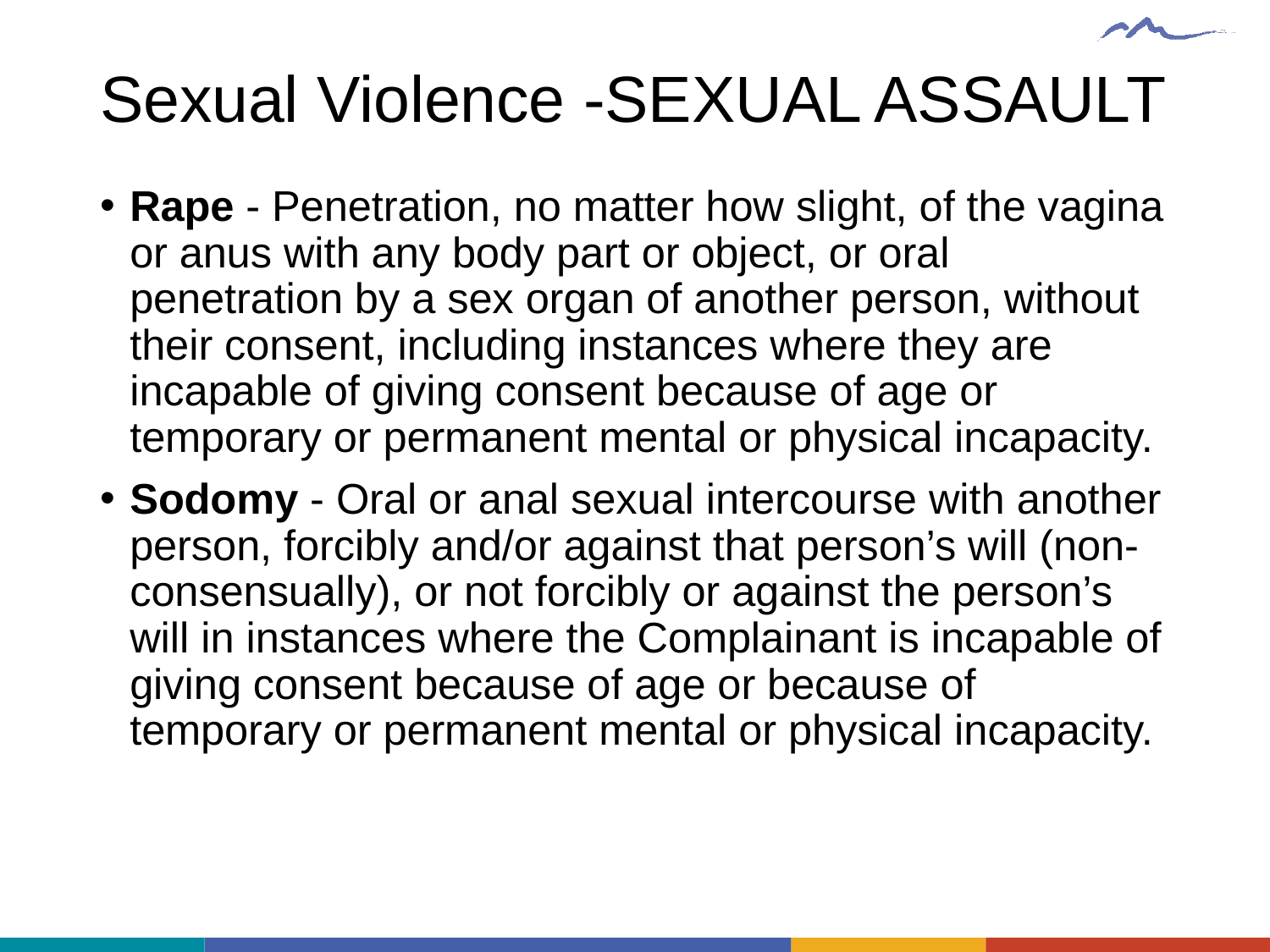

# Sexual Violence -SEXUAL ASSAULT
Rape - Penetration, no matter how slight, of the vagina or anus with any body part or object, or oral penetration by a sex organ of another person, without their consent, including instances where they are incapable of giving consent because of age or temporary or permanent mental or physical incapacity.
Sodomy - Oral or anal sexual intercourse with another person, forcibly and/or against that person’s will (non-consensually), or not forcibly or against the person’s will in instances where the Complainant is incapable of giving consent because of age or because of temporary or permanent mental or physical incapacity.